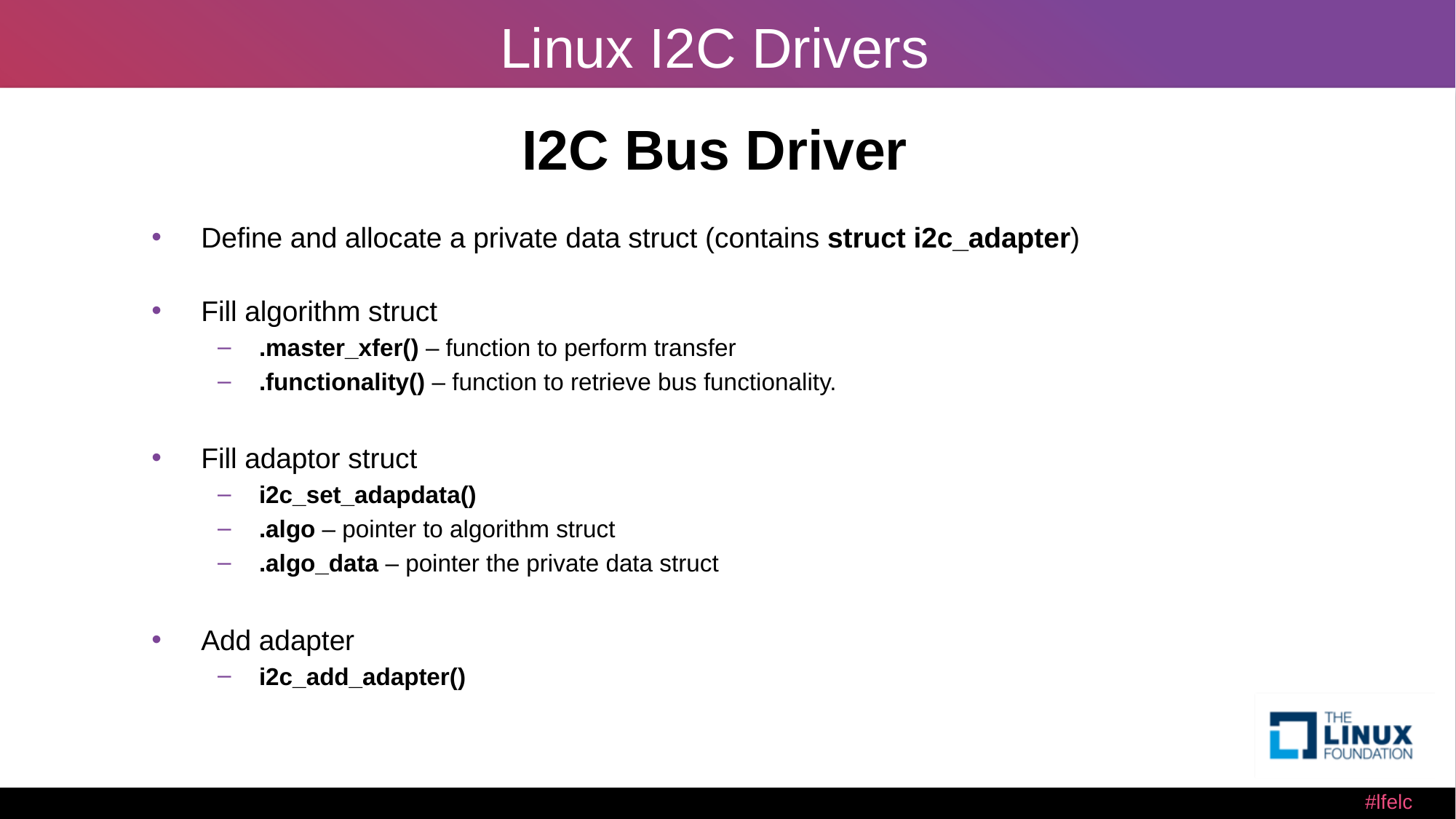

# Linux I2C Drivers
I2C Bus Driver
Define and allocate a private data struct (contains struct i2c_adapter)

Fill algorithm struct
.master_xfer() – function to perform transfer
.functionality() – function to retrieve bus functionality.

Fill adaptor struct
i2c_set_adapdata()
.algo – pointer to algorithm struct
.algo_data – pointer the private data struct

Add adapter
i2c_add_adapter()